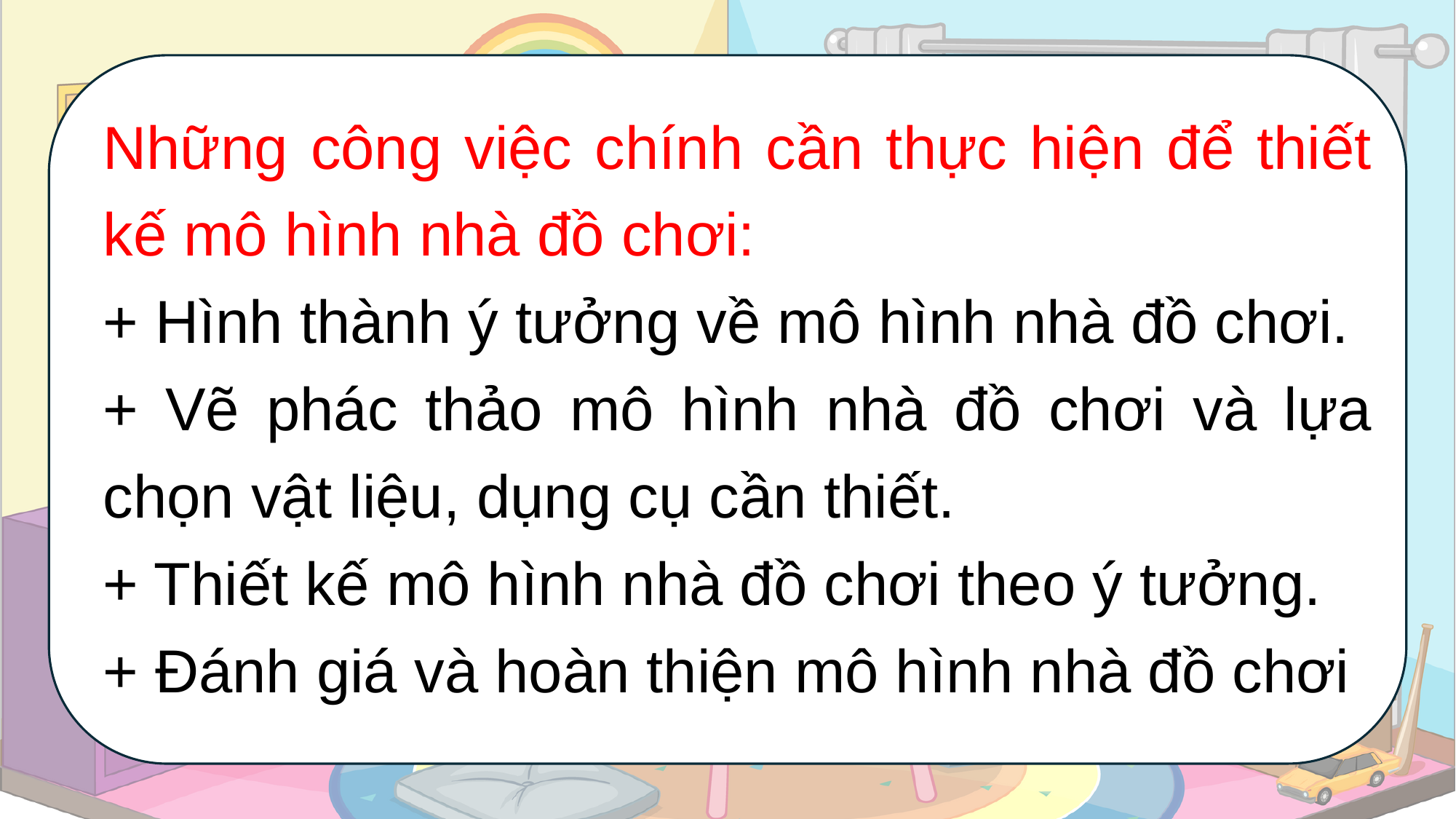

Những công việc chính cần thực hiện để thiết kế mô hình nhà đồ chơi:
+ Hình thành ý tưởng về mô hình nhà đồ chơi.
+ Vẽ phác thảo mô hình nhà đồ chơi và lựa chọn vật liệu, dụng cụ cần thiết.
+ Thiết kế mô hình nhà đồ chơi theo ý tưởng.
+ Đánh giá và hoàn thiện mô hình nhà đồ chơi